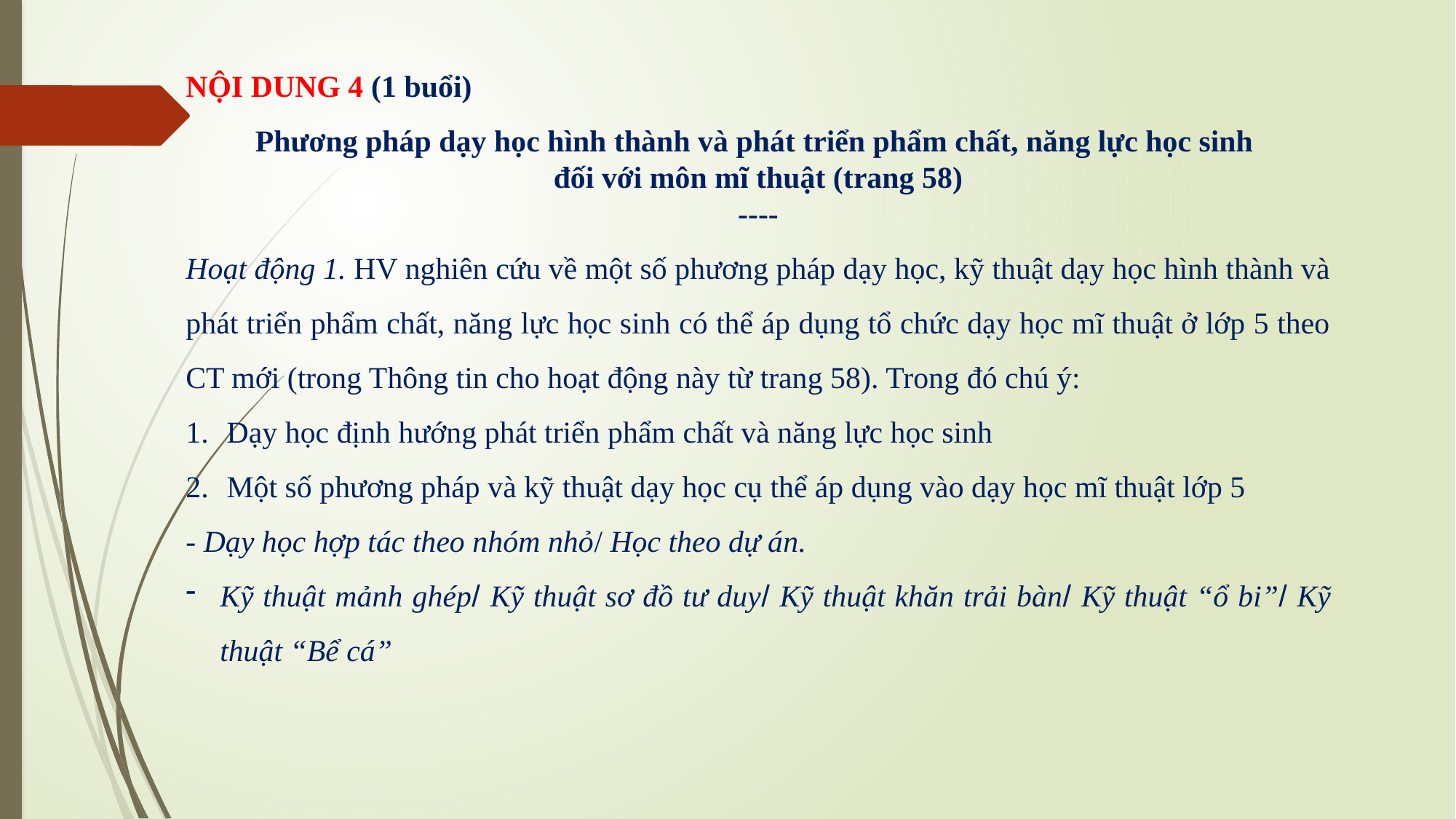

NỘI DUNG 4 (1 buổi)
Phương pháp dạy học hình thành và phát triển phẩm chất, năng lực học sinh
đối với môn mĩ thuật (trang 58)
----
Hoạt động 1. HV nghiên cứu về một số phương pháp dạy học, kỹ thuật dạy học hình thành và phát triển phẩm chất, năng lực học sinh có thể áp dụng tổ chức dạy học mĩ thuật ở lớp 5 theo CT mới (trong Thông tin cho hoạt động này từ trang 58). Trong đó chú ý:
Dạy học định hướng phát triển phẩm chất và năng lực học sinh
Một số phương pháp và kỹ thuật dạy học cụ thể áp dụng vào dạy học mĩ thuật lớp 5
- Dạy học hợp tác theo nhóm nhỏ/ Học theo dự án.
Kỹ thuật mảnh ghép/ Kỹ thuật sơ đồ tư duy/ Kỹ thuật khăn trải bàn/ Kỹ thuật “ổ bi”/ Kỹ thuật “Bể cá”